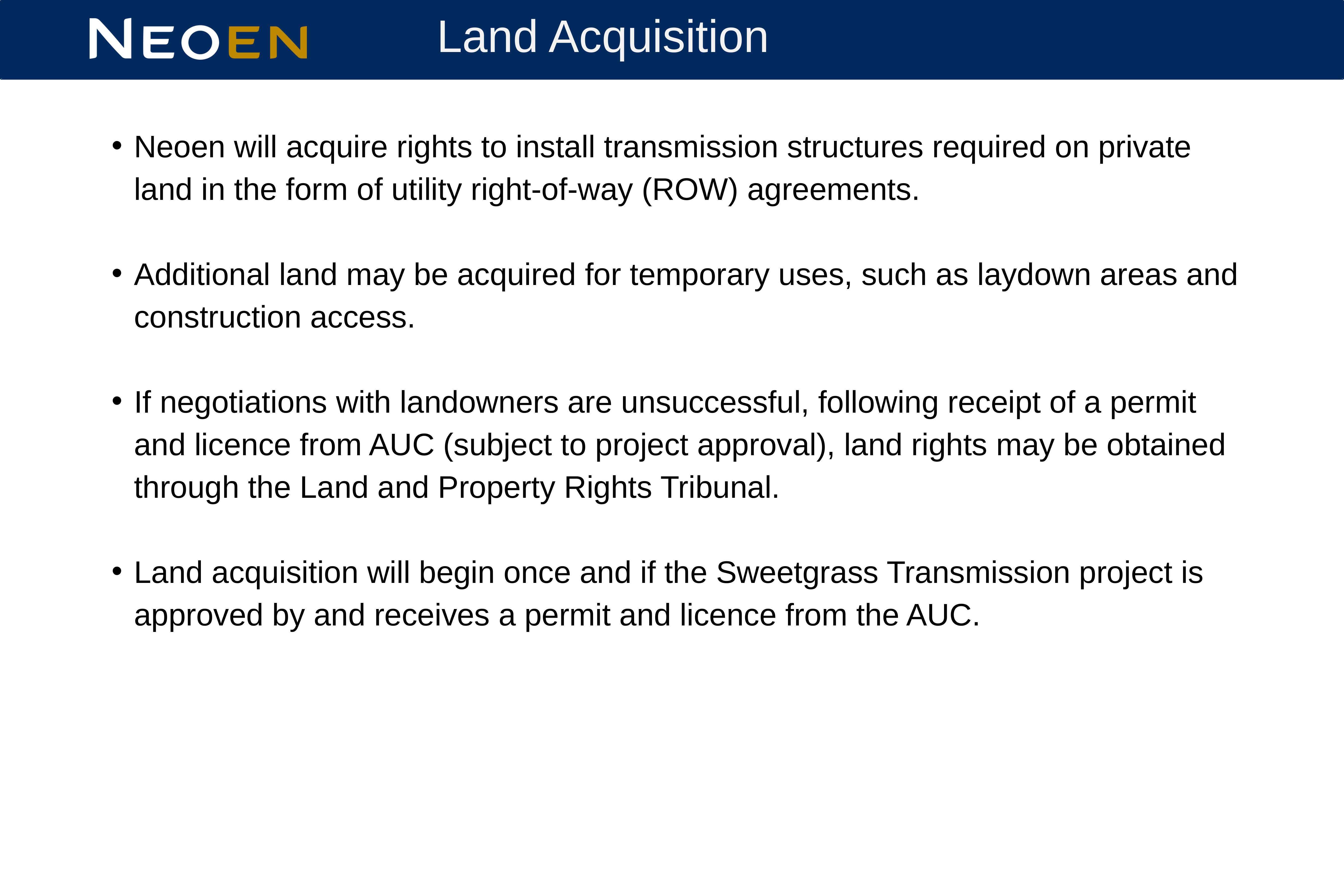

Land Acquisition

Neoen will acquire rights to install transmission structures required on private land in the form of utility right-of-way (ROW) agreements.

Additional land may be acquired for temporary uses, such as laydown areas and construction access.

If negotiations with landowners are unsuccessful, following receipt of a permit and licence from AUC (subject to project approval), land rights may be obtained through the Land and Property Rights Tribunal.

Land acquisition will begin once and if the Sweetgrass Transmission project is approved by and receives a permit and licence from the AUC.